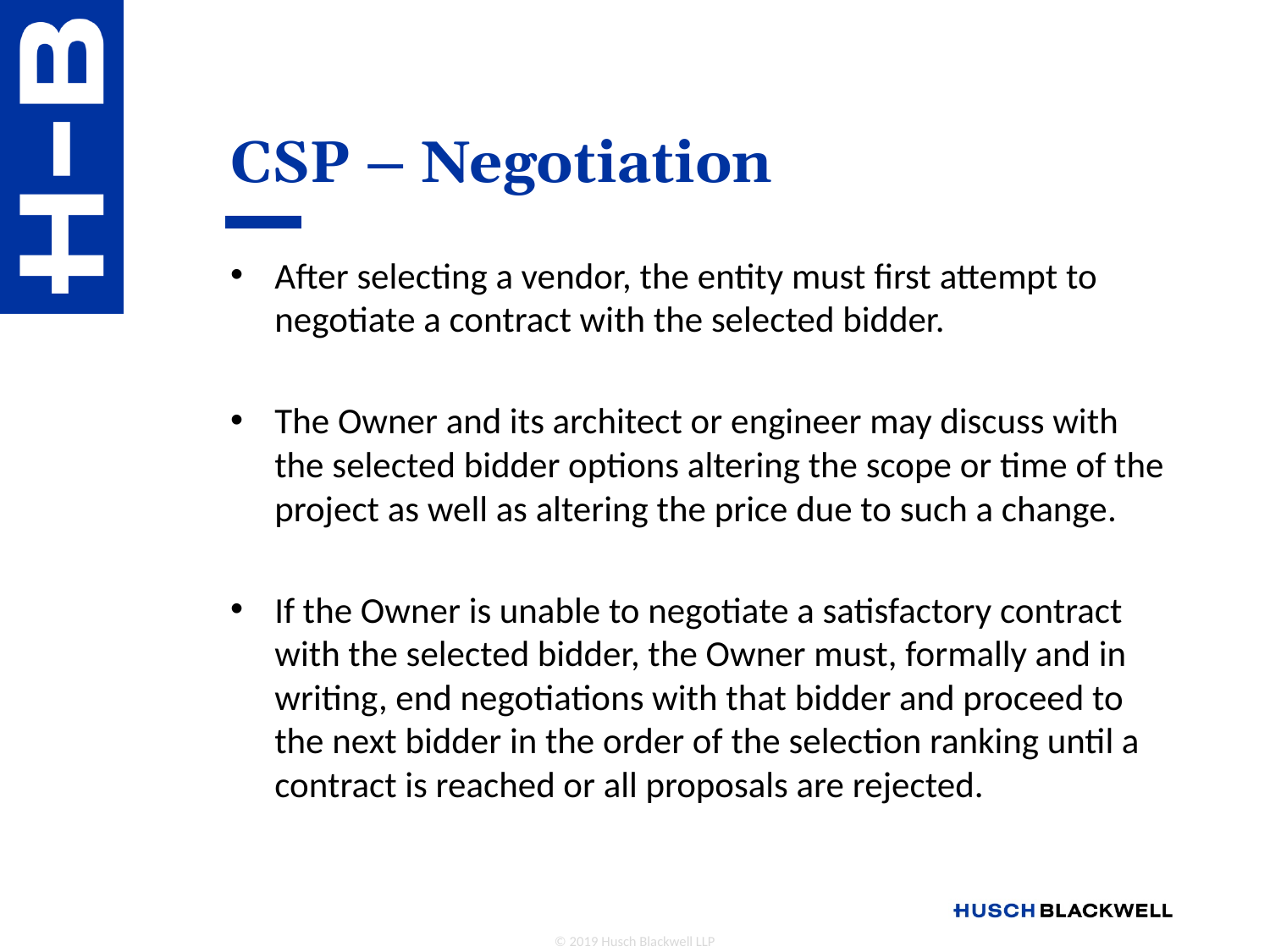

# CSP – Negotiation
After selecting a vendor, the entity must first attempt to negotiate a contract with the selected bidder.

The Owner and its architect or engineer may discuss with the selected bidder options altering the scope or time of the project as well as altering the price due to such a change.

If the Owner is unable to negotiate a satisfactory contract with the selected bidder, the Owner must, formally and in writing, end negotiations with that bidder and proceed to the next bidder in the order of the selection ranking until a contract is reached or all proposals are rejected.